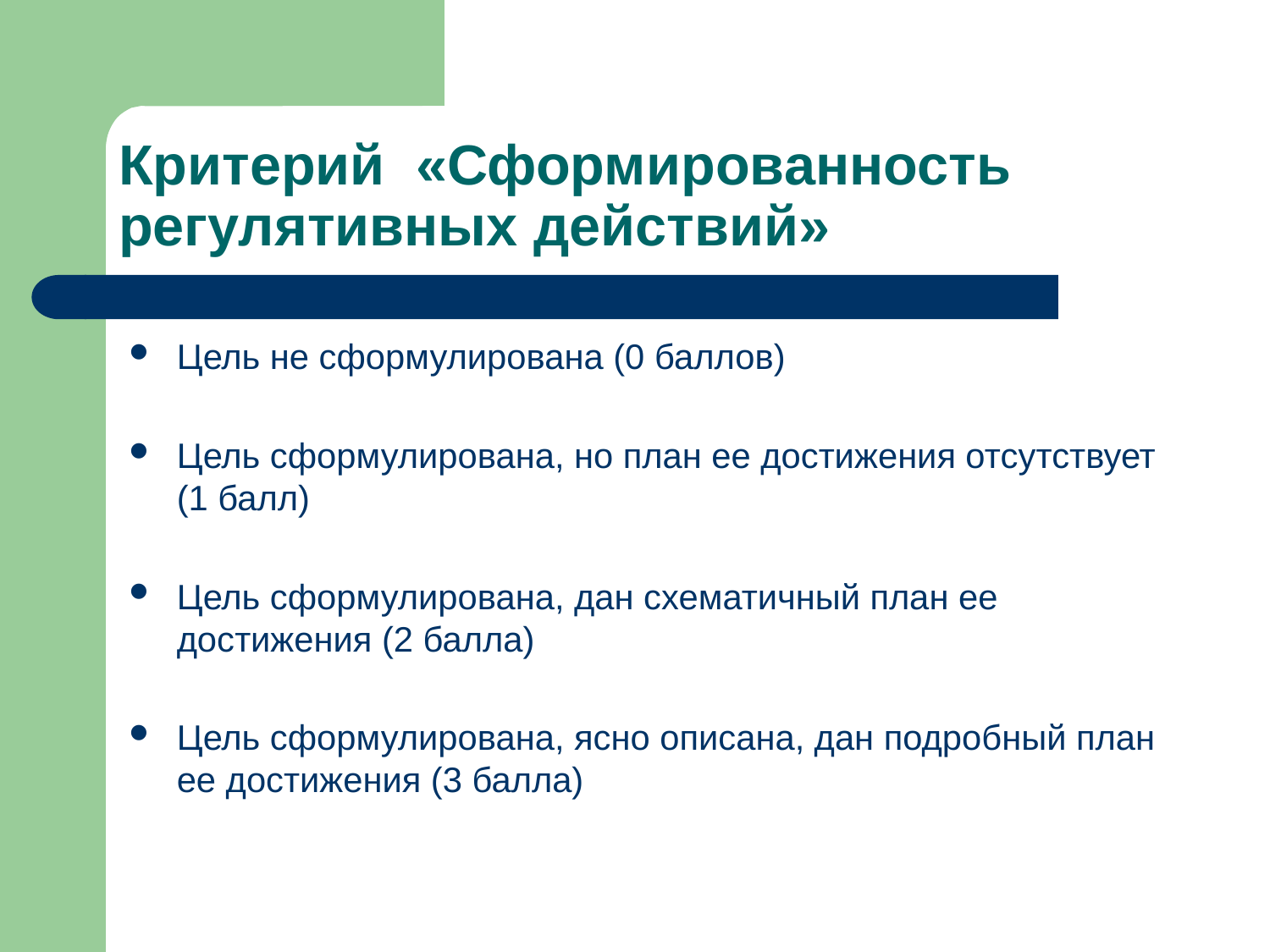

# Критерий  «Сформированность регулятивных действий»
Цель не сформулирована (0 баллов)

Цель сформулирована, но план ее достижения отсутствует (1 балл)

Цель сформулирована, дан схематичный план ее достижения (2 балла)

Цель сформулирована, ясно описана, дан подробный план ее достижения (3 балла)